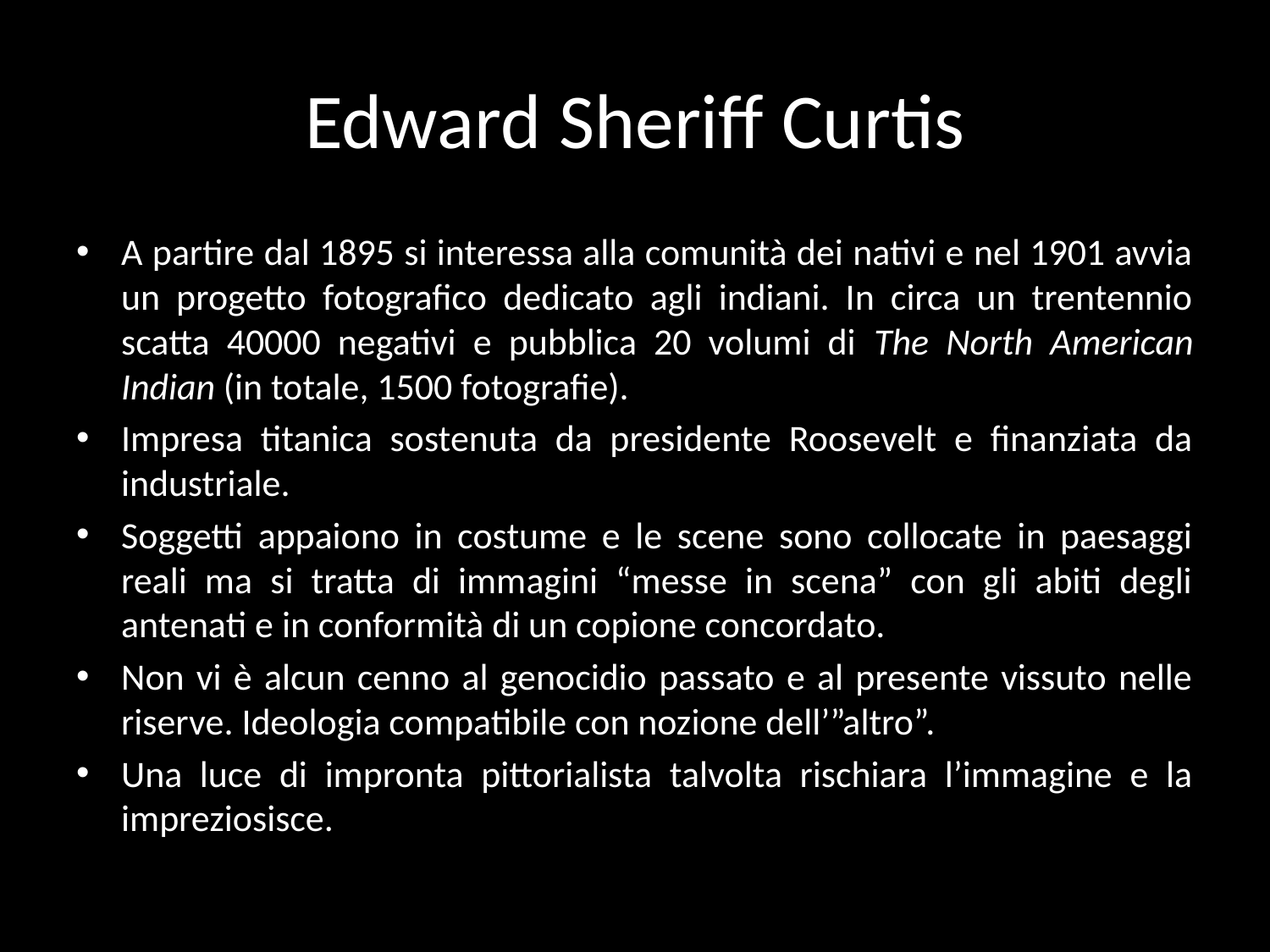

# Edward Sheriff Curtis
A partire dal 1895 si interessa alla comunità dei nativi e nel 1901 avvia un progetto fotografico dedicato agli indiani. In circa un trentennio scatta 40000 negativi e pubblica 20 volumi di The North American Indian (in totale, 1500 fotografie).
Impresa titanica sostenuta da presidente Roosevelt e finanziata da industriale.
Soggetti appaiono in costume e le scene sono collocate in paesaggi reali ma si tratta di immagini “messe in scena” con gli abiti degli antenati e in conformità di un copione concordato.
Non vi è alcun cenno al genocidio passato e al presente vissuto nelle riserve. Ideologia compatibile con nozione dell’”altro”.
Una luce di impronta pittorialista talvolta rischiara l’immagine e la impreziosisce.